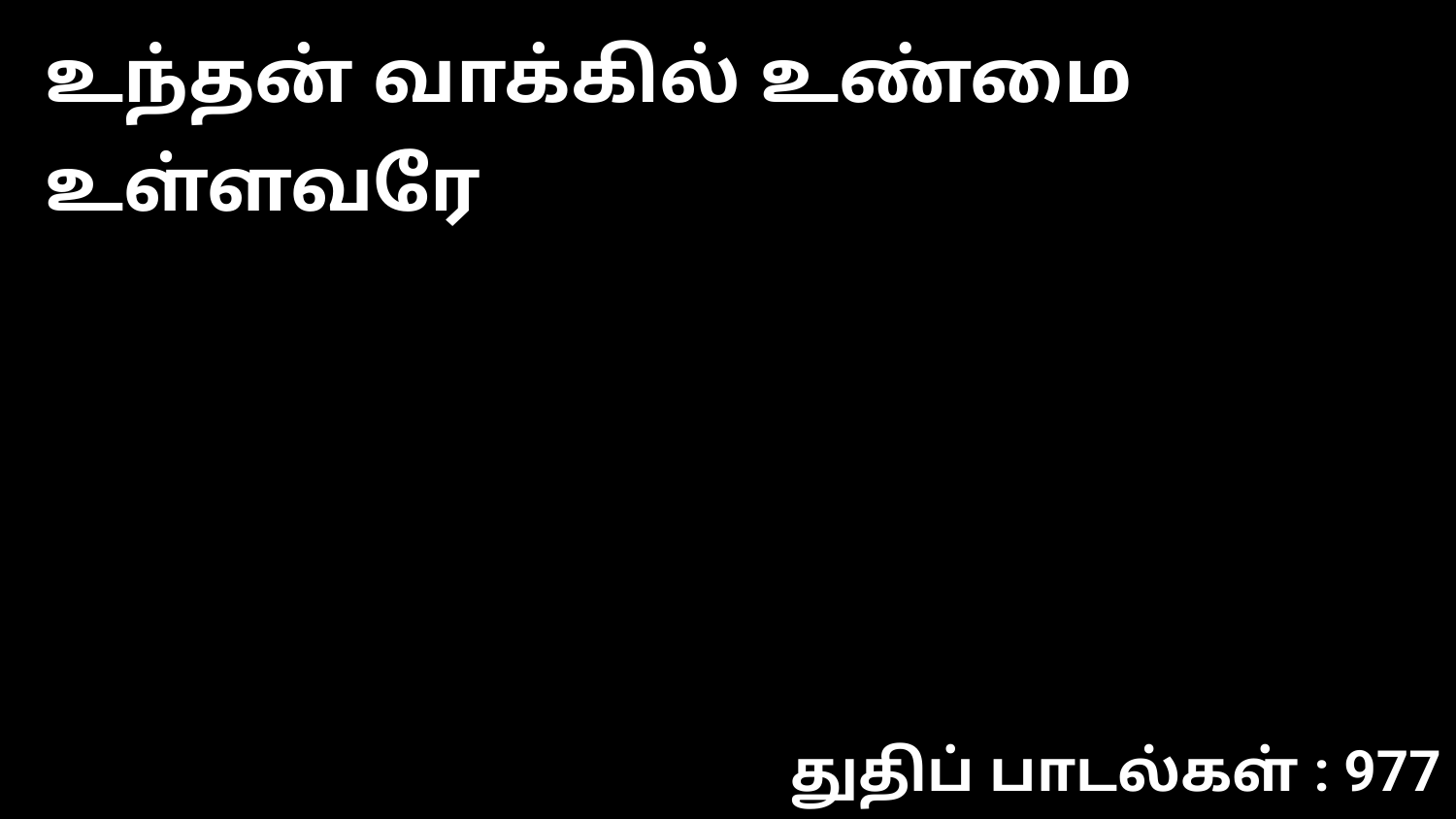

உந்தன் வாக்கில் உண்மை உள்ளவரே
துதிப் பாடல்கள் : 977